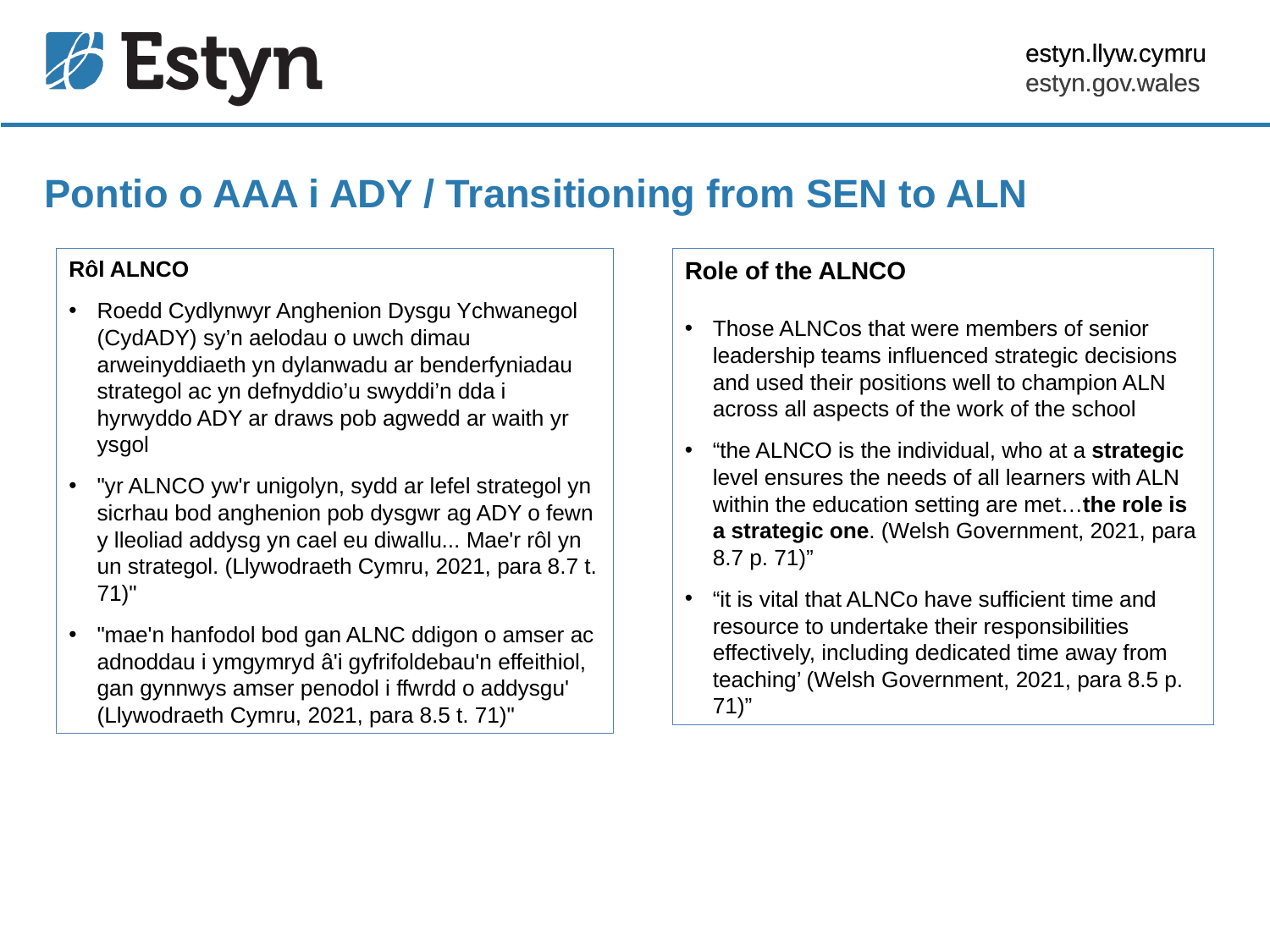

Pontio o AAA i ADY / Transitioning from SEN to ALN
Rôl ALNCO
Roedd Cydlynwyr Anghenion Dysgu Ychwanegol (CydADY) sy’n aelodau o uwch dimau arweinyddiaeth yn dylanwadu ar benderfyniadau strategol ac yn defnyddio’u swyddi’n dda i hyrwyddo ADY ar draws pob agwedd ar waith yr ysgol
"yr ALNCO yw'r unigolyn, sydd ar lefel strategol yn sicrhau bod anghenion pob dysgwr ag ADY o fewn y lleoliad addysg yn cael eu diwallu... Mae'r rôl yn un strategol. (Llywodraeth Cymru, 2021, para 8.7 t. 71)"
"mae'n hanfodol bod gan ALNC ddigon o amser ac adnoddau i ymgymryd â'i gyfrifoldebau'n effeithiol, gan gynnwys amser penodol i ffwrdd o addysgu' (Llywodraeth Cymru, 2021, para 8.5 t. 71)"
Role of the ALNCO

Those ALNCos that were members of senior leadership teams influenced strategic decisions and used their positions well to champion ALN across all aspects of the work of the school
“the ALNCO is the individual, who at a strategic level ensures the needs of all learners with ALN within the education setting are met…the role is a strategic one. (Welsh Government, 2021, para 8.7 p. 71)”
“it is vital that ALNCo have sufficient time and resource to undertake their responsibilities effectively, including dedicated time away from teaching’ (Welsh Government, 2021, para 8.5 p. 71)”